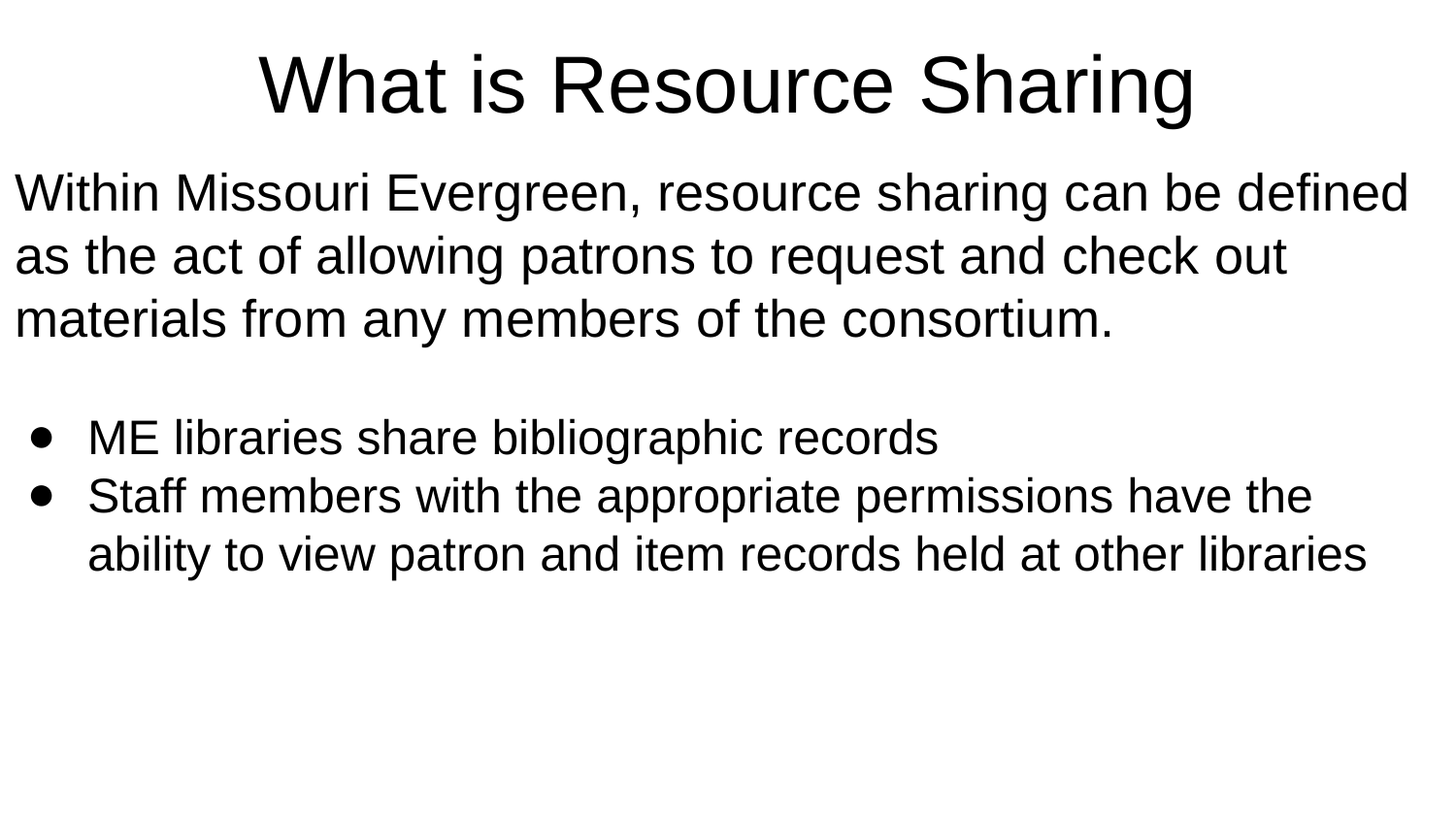

# What is Resource Sharing
Within Missouri Evergreen, resource sharing can be defined as the act of allowing patrons to request and check out materials from any members of the consortium.

ME libraries share bibliographic records
Staff members with the appropriate permissions have the ability to view patron and item records held at other libraries